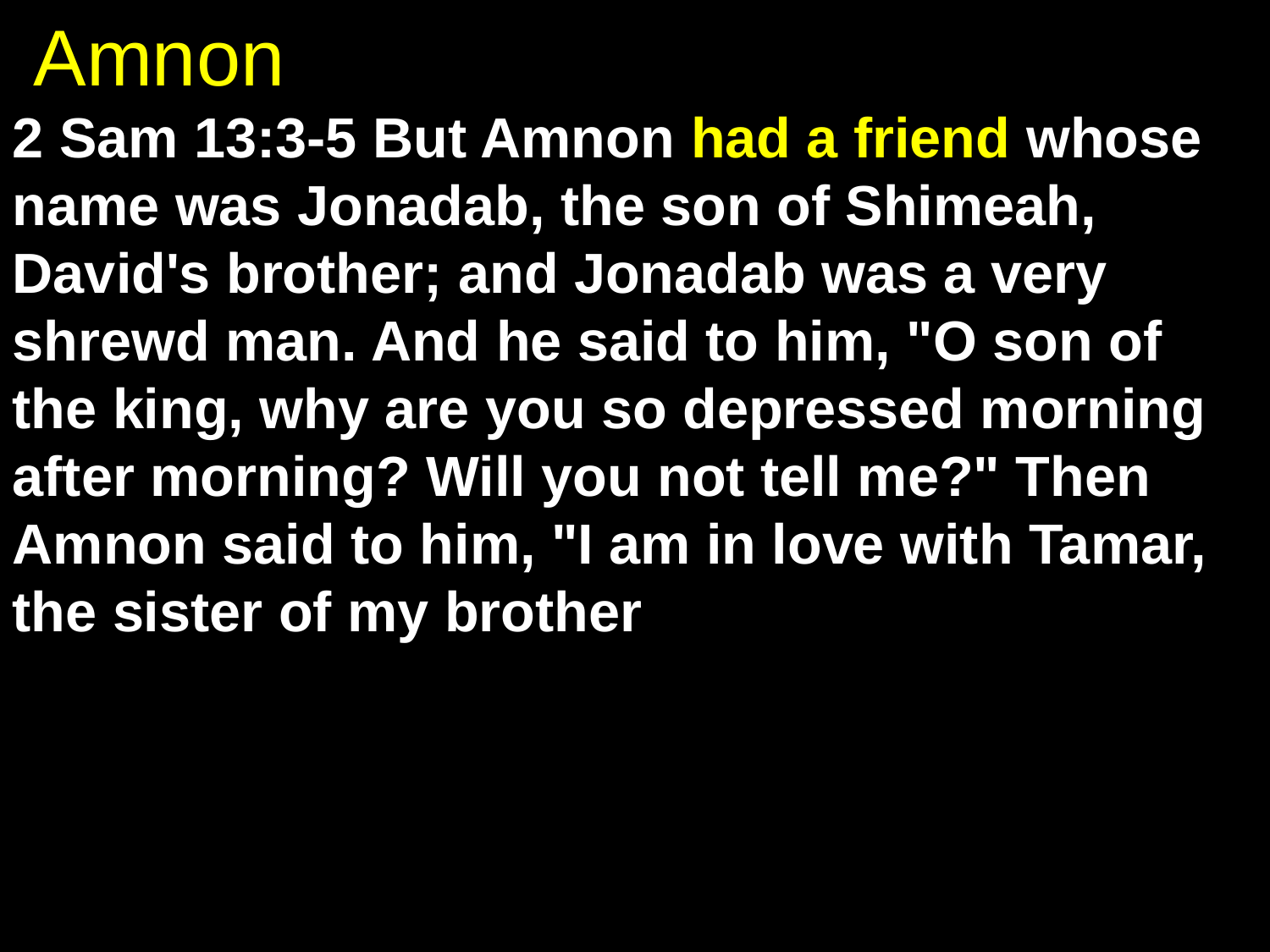

Amnon
2 Sam 13:3-5 But Amnon had a friend whose name was Jonadab, the son of Shimeah, David's brother; and Jonadab was a very shrewd man. And he said to him, "O son of the king, why are you so depressed morning after morning? Will you not tell me?" Then Amnon said to him, "I am in love with Tamar, the sister of my brother Absalom.”